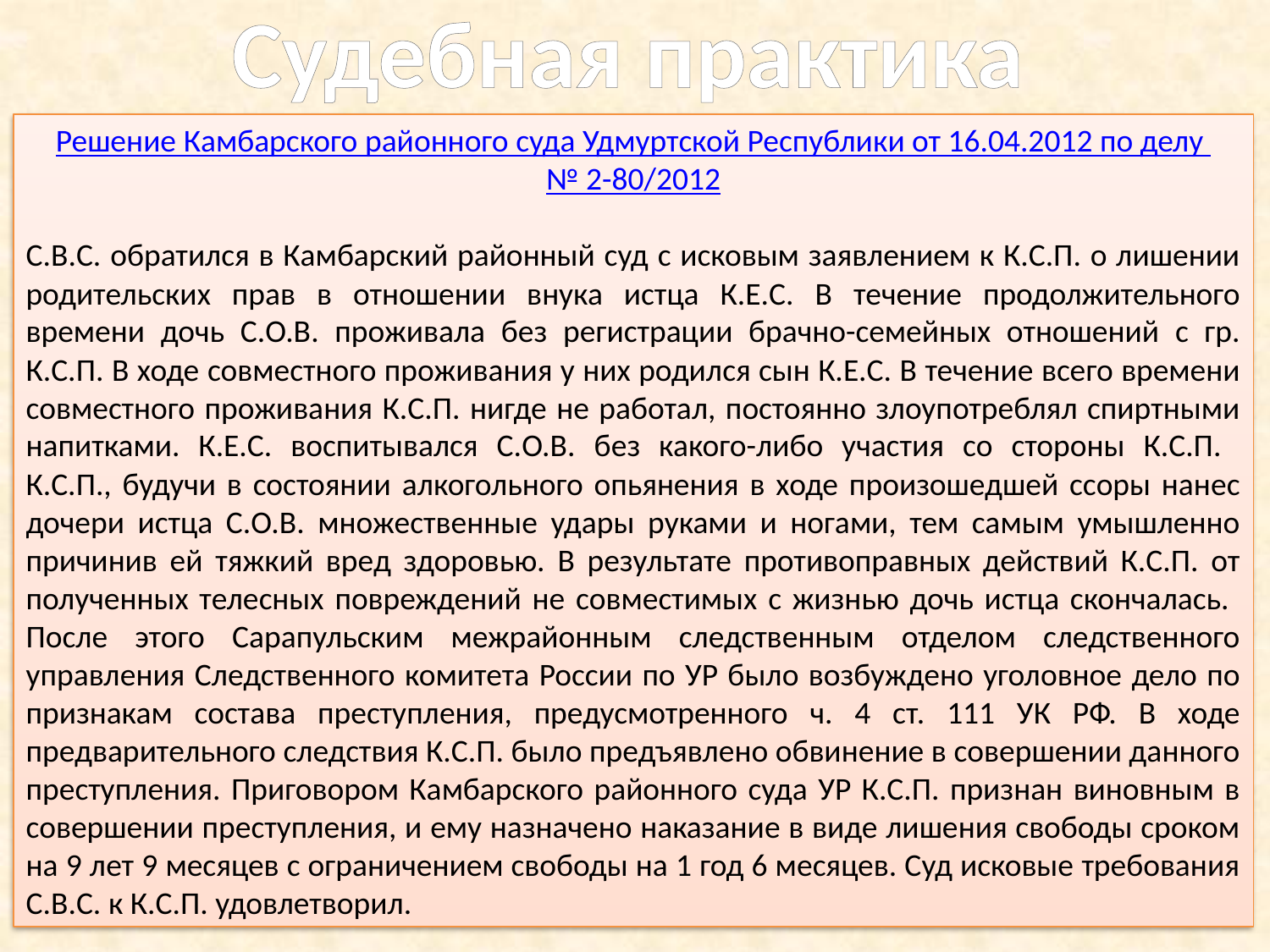

Судебная практика
Решение Камбарского районного суда Удмуртской Республики от 16.04.2012 по делу № 2-80/2012

С.В.С. обратился в Камбарский районный суд с исковым заявлением к К.С.П. о лишении родительских прав в отношении внука истца К.Е.С. В течение продолжительного времени дочь С.О.В. проживала без регистрации брачно-семейных отношений с гр. К.С.П. В ходе совместного проживания у них родился сын К.Е.С. В течение всего времени совместного проживания К.С.П. нигде не работал, постоянно злоупотреблял спиртными напитками. К.Е.С. воспитывался С.О.В. без какого-либо участия со стороны К.С.П.
К.С.П., будучи в состоянии алкогольного опьянения в ходе произошедшей ссоры нанес дочери истца С.О.В. множественные удары руками и ногами, тем самым умышленно причинив ей тяжкий вред здоровью. В результате противоправных действий К.С.П. от полученных телесных повреждений не совместимых с жизнью дочь истца скончалась.
После этого Сарапульским межрайонным следственным отделом следственного управления Следственного комитета России по УР было возбуждено уголовное дело по признакам состава преступления, предусмотренного ч. 4 ст. 111 УК РФ. В ходе предварительного следствия К.С.П. было предъявлено обвинение в совершении данного преступления. Приговором Камбарского районного суда УР К.С.П. признан виновным в совершении преступления, и ему назначено наказание в виде лишения свободы сроком на 9 лет 9 месяцев с ограничением свободы на 1 год 6 месяцев. Суд исковые требования С.В.С. к К.С.П. удовлетворил.